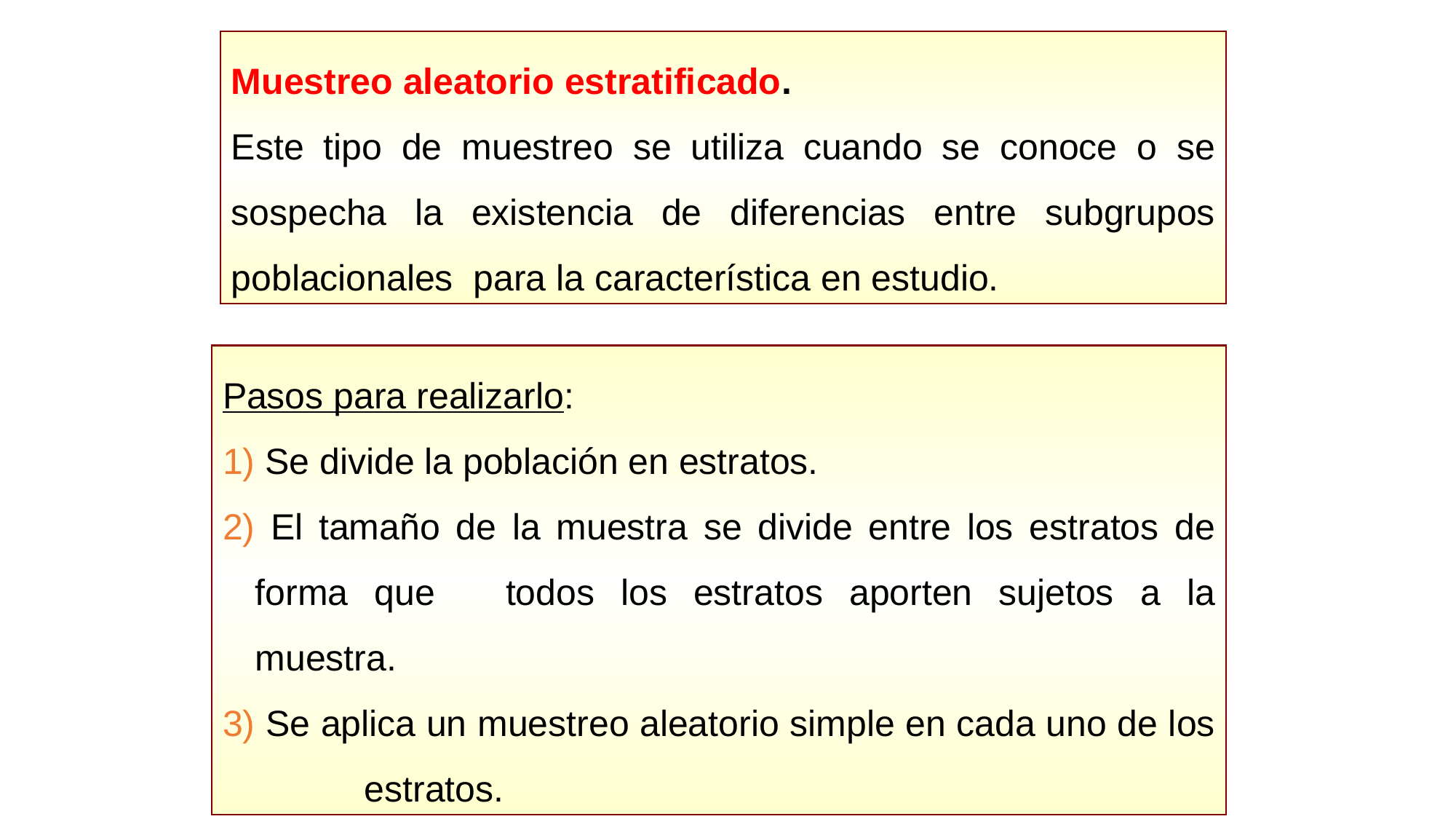

Muestreo aleatorio estratificado.
Este tipo de muestreo se utiliza cuando se conoce o se sospecha la existencia de diferencias entre subgrupos poblacionales  para la característica en estudio.
Pasos para realizarlo:
 Se divide la población en estratos.
 El tamaño de la muestra se divide entre los estratos de forma que 	todos los estratos aporten sujetos a la muestra.
 Se aplica un muestreo aleatorio simple en cada uno de los 	estratos.